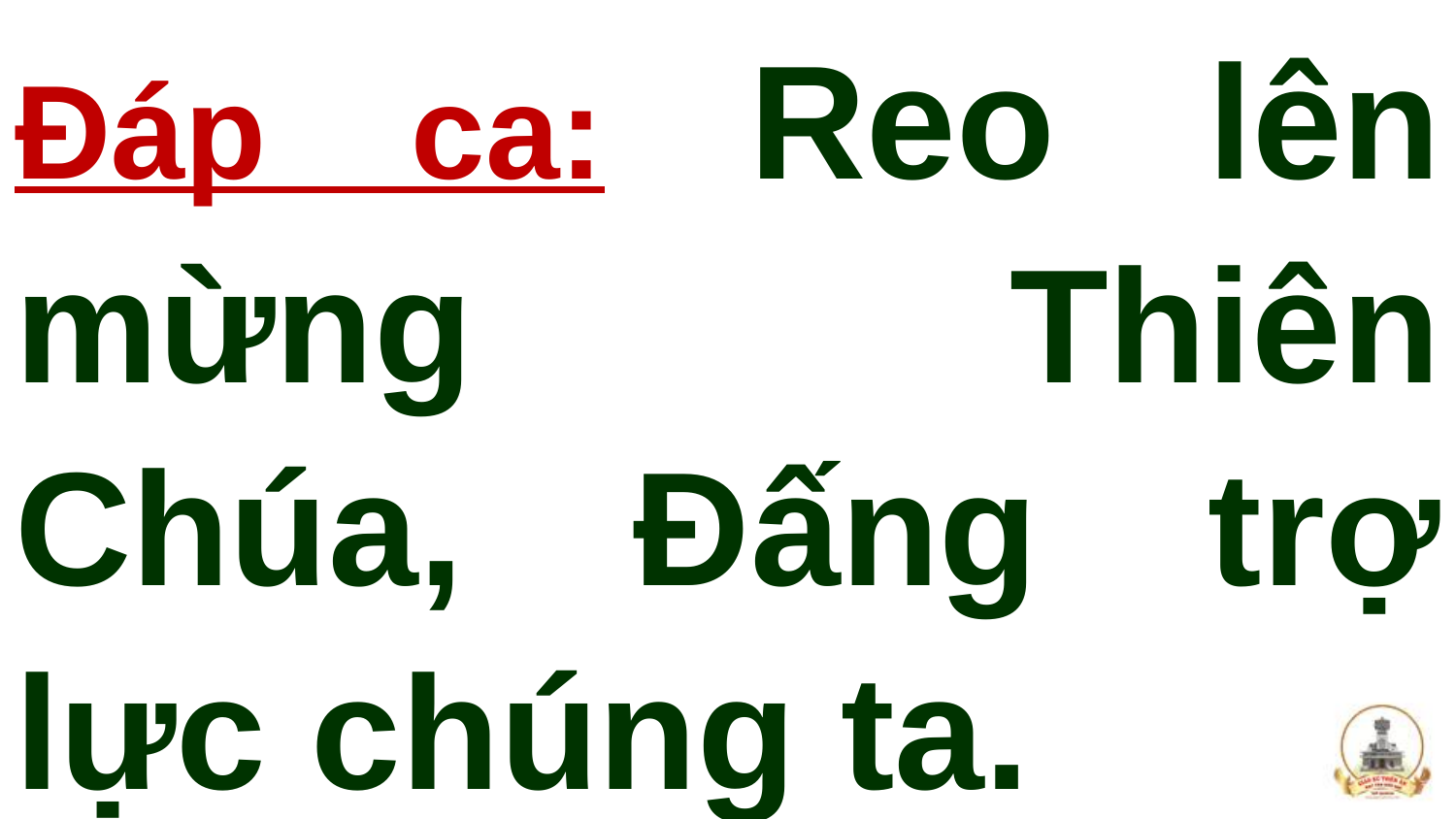

Đáp ca: Reo lên mừng Thiên Chúa, Đấng trợ lực chúng ta.

#